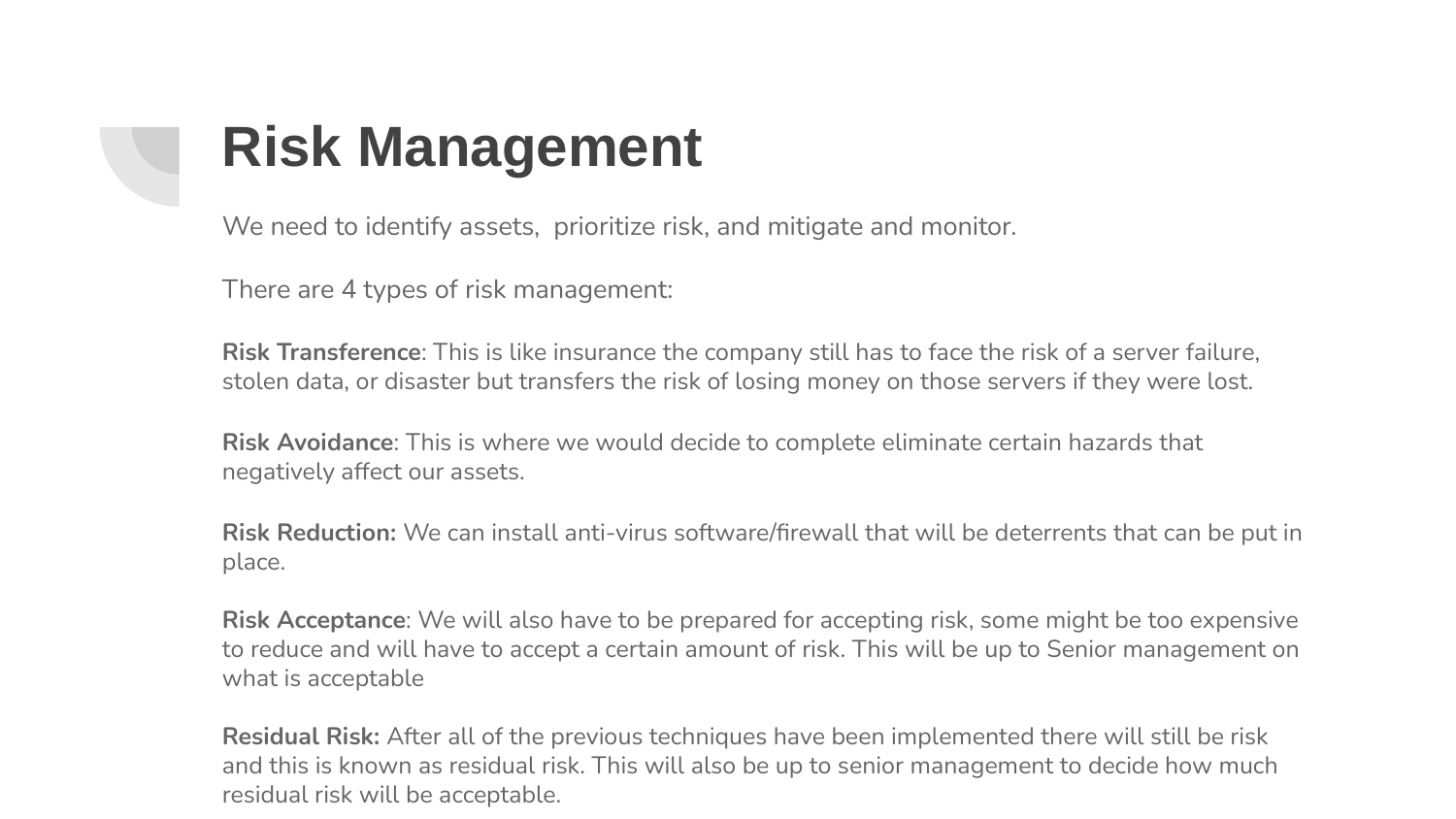

# Risk Management
We need to identify assets,  prioritize risk, and mitigate and monitor.
There are 4 types of risk management:
Risk Transference: This is like insurance the company still has to face the risk of a server failure, stolen data, or disaster but transfers the risk of losing money on those servers if they were lost.
Risk Avoidance: This is where we would decide to complete eliminate certain hazards that negatively affect our assets.
Risk Reduction: We can install anti-virus software/firewall that will be deterrents that can be put in place.

Risk Acceptance: We will also have to be prepared for accepting risk, some might be too expensive to reduce and will have to accept a certain amount of risk. This will be up to Senior management on what is acceptable

Residual Risk: After all of the previous techniques have been implemented there will still be risk and this is known as residual risk. This will also be up to senior management to decide how much residual risk will be acceptable.